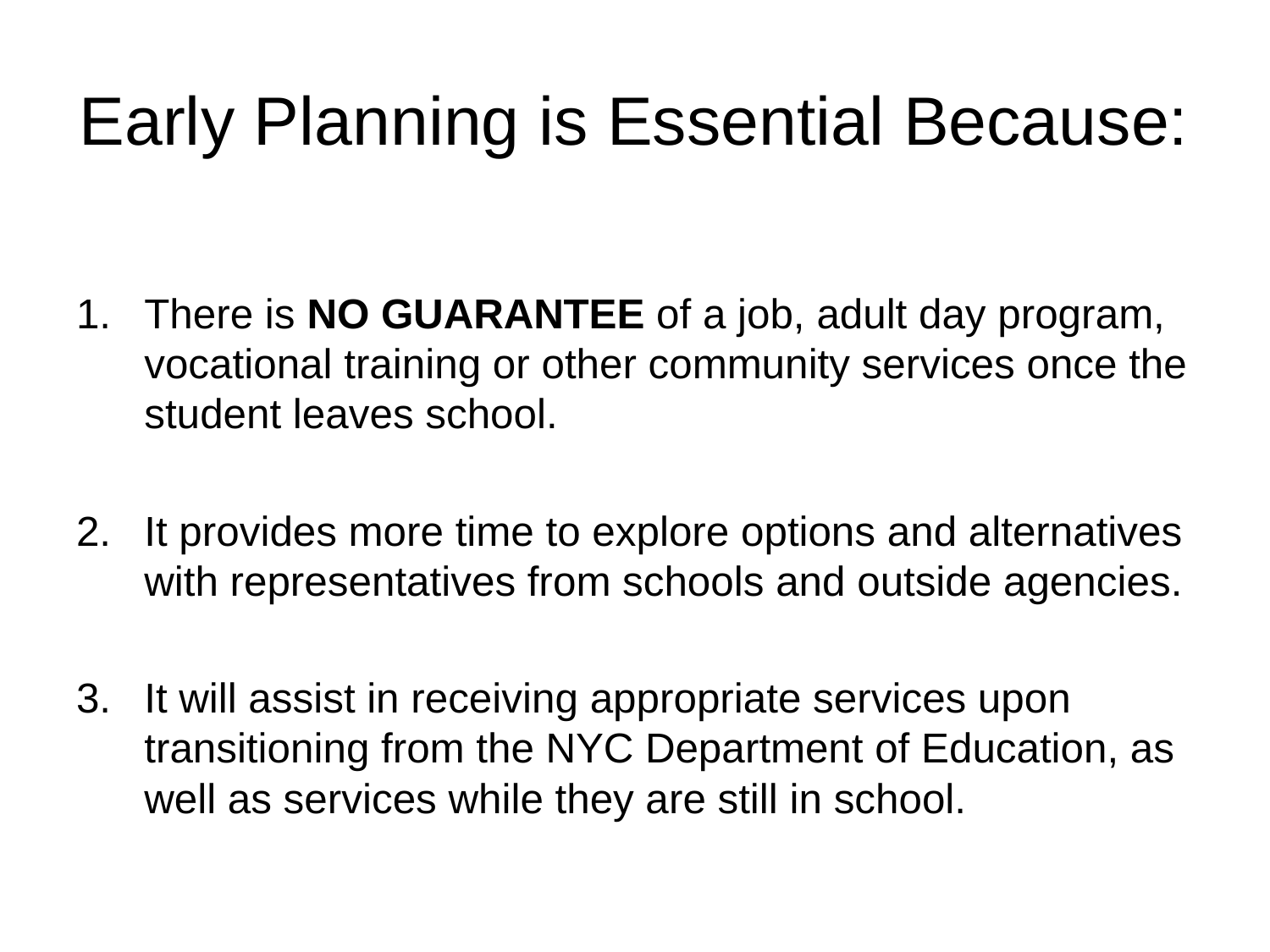

# Early Planning is Essential Because:

There is NO GUARANTEE of a job, adult day program, vocational training or other community services once the student leaves school.

It provides more time to explore options and alternatives with representatives from schools and outside agencies.

It will assist in receiving appropriate services upon transitioning from the NYC Department of Education, as well as services while they are still in school.